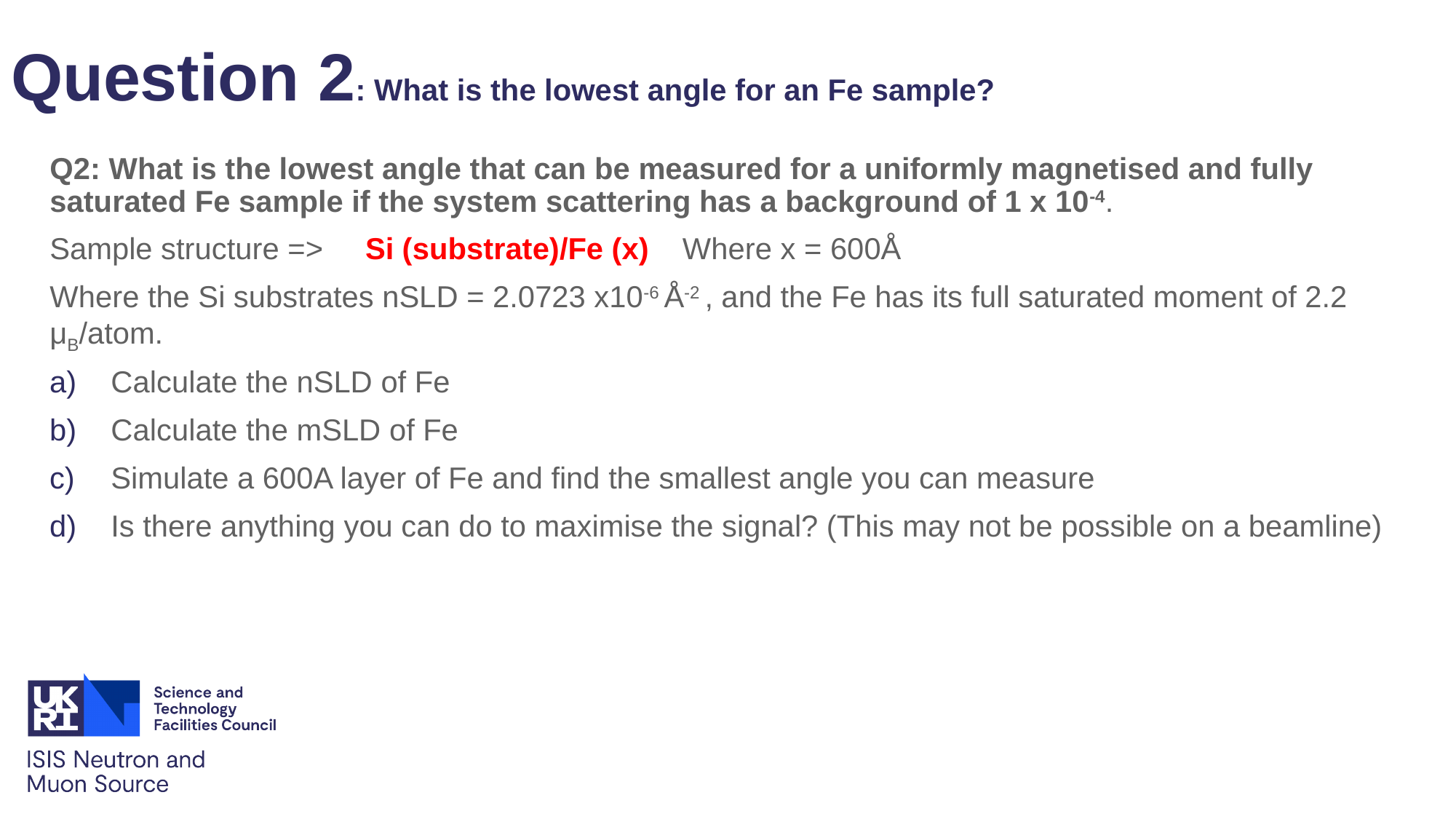

# Question 2: What is the lowest angle for an Fe sample?
Q2: What is the lowest angle that can be measured for a uniformly magnetised and fully saturated Fe sample if the system scattering has a background of 1 x 10-4.
Sample structure =>     Si (substrate)/Fe (x)    Where x = 600Å
Where the Si substrates nSLD = 2.0723 x10-6 Å-2 , and the Fe has its full saturated moment of 2.2 μB/atom.
Calculate the nSLD of Fe
Calculate the mSLD of Fe
Simulate a 600A layer of Fe and find the smallest angle you can measure
Is there anything you can do to maximise the signal? (This may not be possible on a beamline)